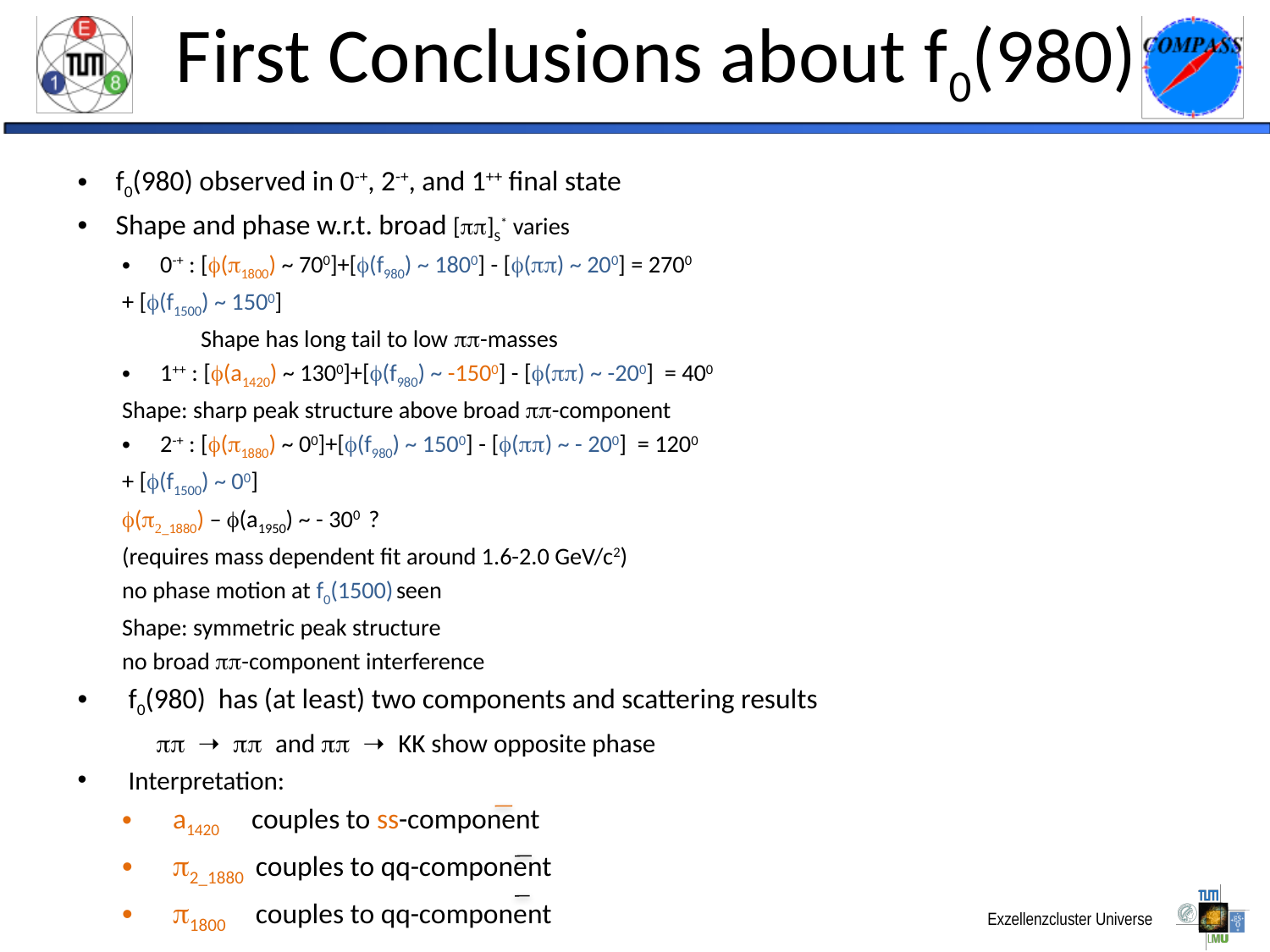

# First Conclusions about f0(980)
f0(980) observed in 0-+, 2-+, and 1++ final state
Shape and phase w.r.t. broad [ππ]S* varies
0-+ : [φ(π1800) ~ 700]+[φ(f980) ~ 1800] - [φ(ππ) ~ 200] = 2700
					+ [φ(f1500) ~ 1500]
		     	Shape has long tail to low ππ-masses
1++ : [φ(a1420) ~ 1300]+[φ(f980) ~ -1500] - [φ(ππ) ~ -200]  = 400
			Shape: sharp peak structure above broad ππ-component
2-+ : [φ(π1880) ~ 00]+[φ(f980) ~ 1500] - [φ(ππ) ~ - 200]  = 1200
			+ [φ(f1500) ~ 00]
			φ(π2_1880) – φ(a1950) ~ - 300  ?
				(requires mass dependent fit around 1.6-2.0 GeV/c2)
			no phase motion at f0(1500) seen
			Shape: symmetric peak structure
					no broad ππ-component interference
f0(980)  has (at least) two components and scattering results
	ππ ➝ ππ and ππ ➝ KK show opposite phase
Interpretation:
a1420 	couples to ss-component
π2_1880	 couples to qq-component
π1800  	 couples to qq-component